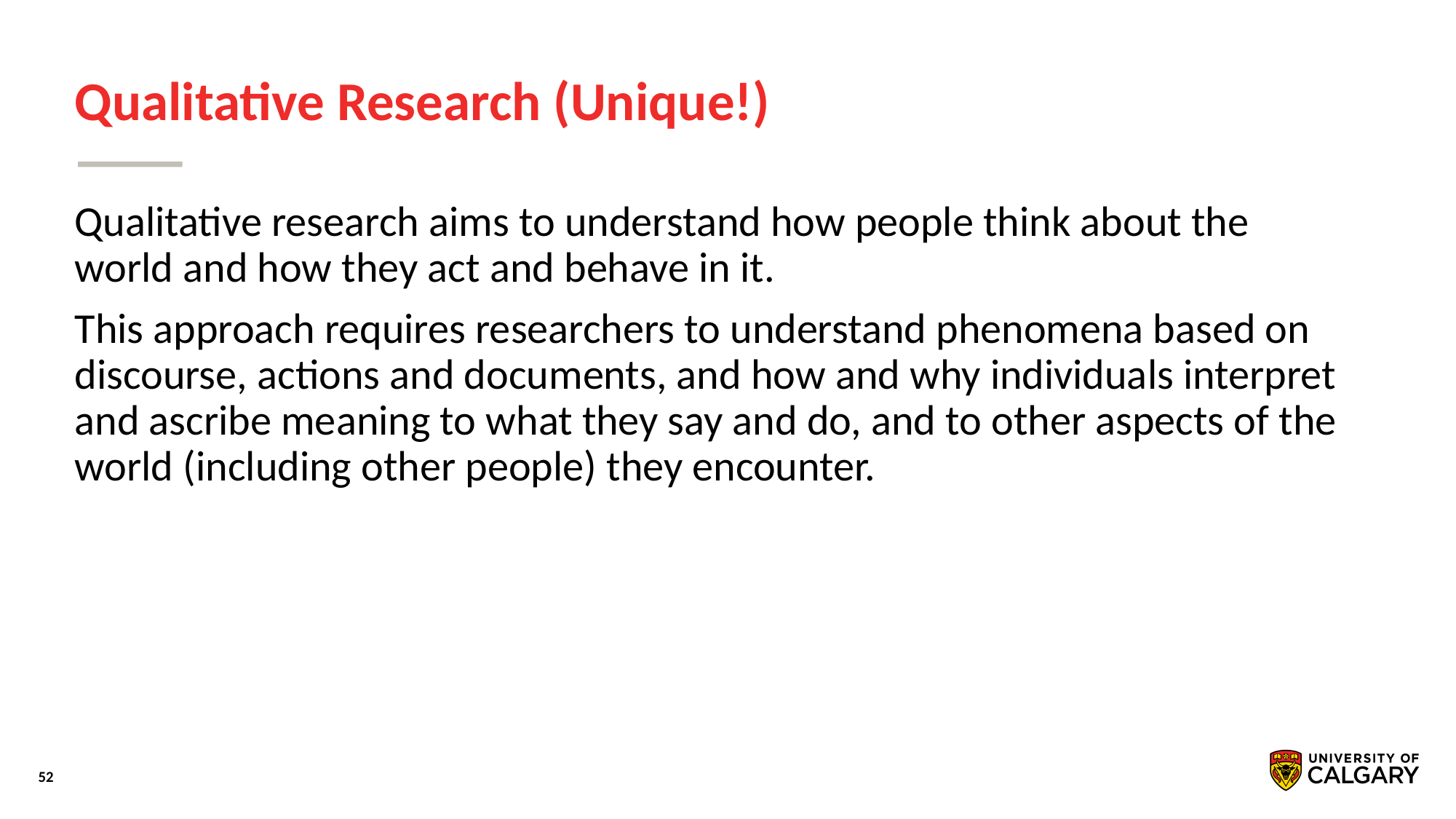

# Qualitative Research (Unique!)
Qualitative research aims to understand how people think about the world and how they act and behave in it.
This approach requires researchers to understand phenomena based on discourse, actions and documents, and how and why individuals interpret and ascribe meaning to what they say and do, and to other aspects of the world (including other people) they encounter.